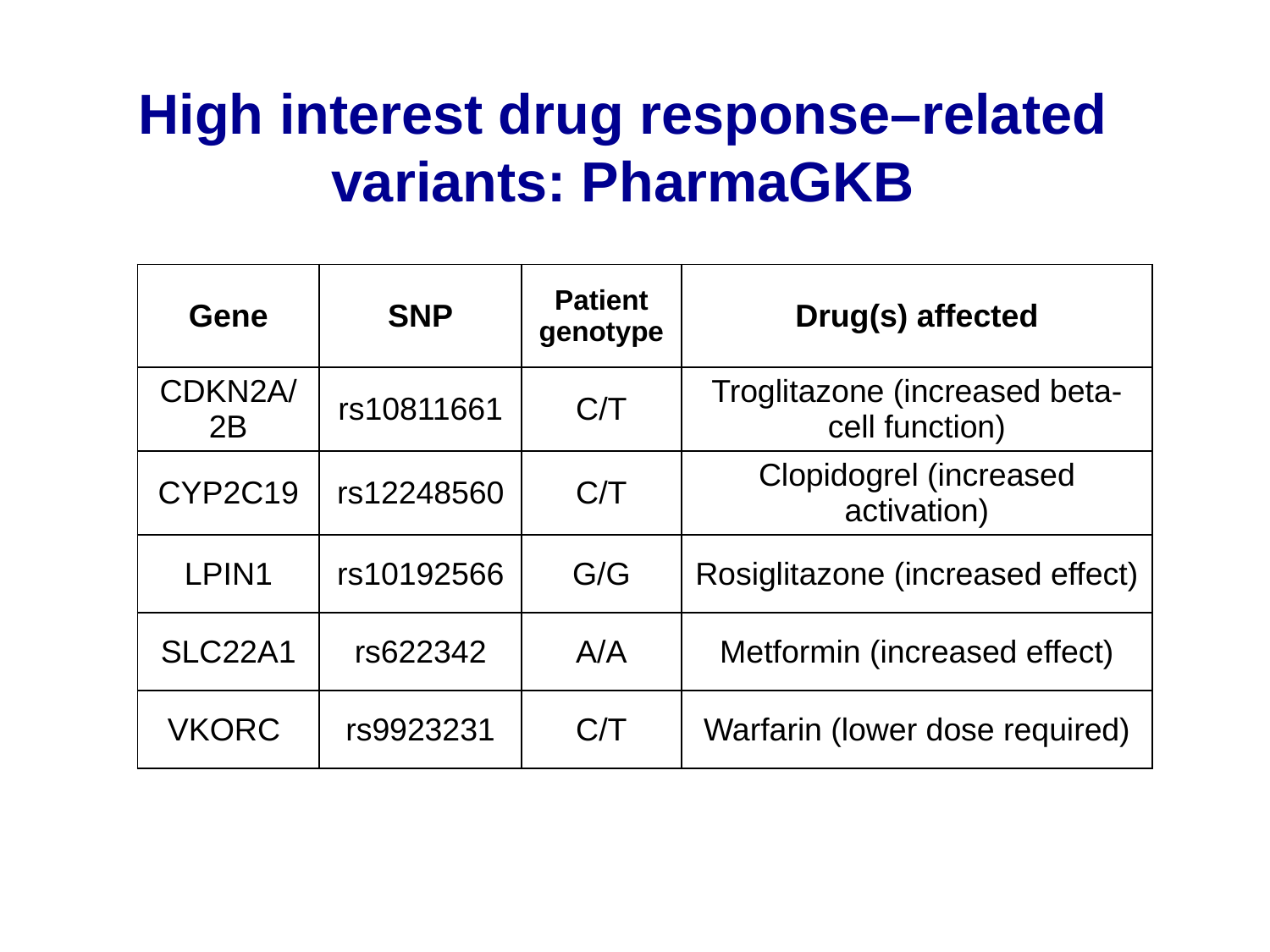

# High interest drug response–related variants: PharmaGKB
| Gene | SNP | Patient genotype | Drug(s) affected |
| --- | --- | --- | --- |
| CDKN2A/2B | rs10811661 | C/T | Troglitazone (increased beta-cell function) |
| CYP2C19 | rs12248560 | C/T | Clopidogrel (increased activation) |
| LPIN1 | rs10192566 | G/G | Rosiglitazone (increased effect) |
| SLC22A1 | rs622342 | A/A | Metformin (increased effect) |
| VKORC | rs9923231 | C/T | Warfarin (lower dose required) |